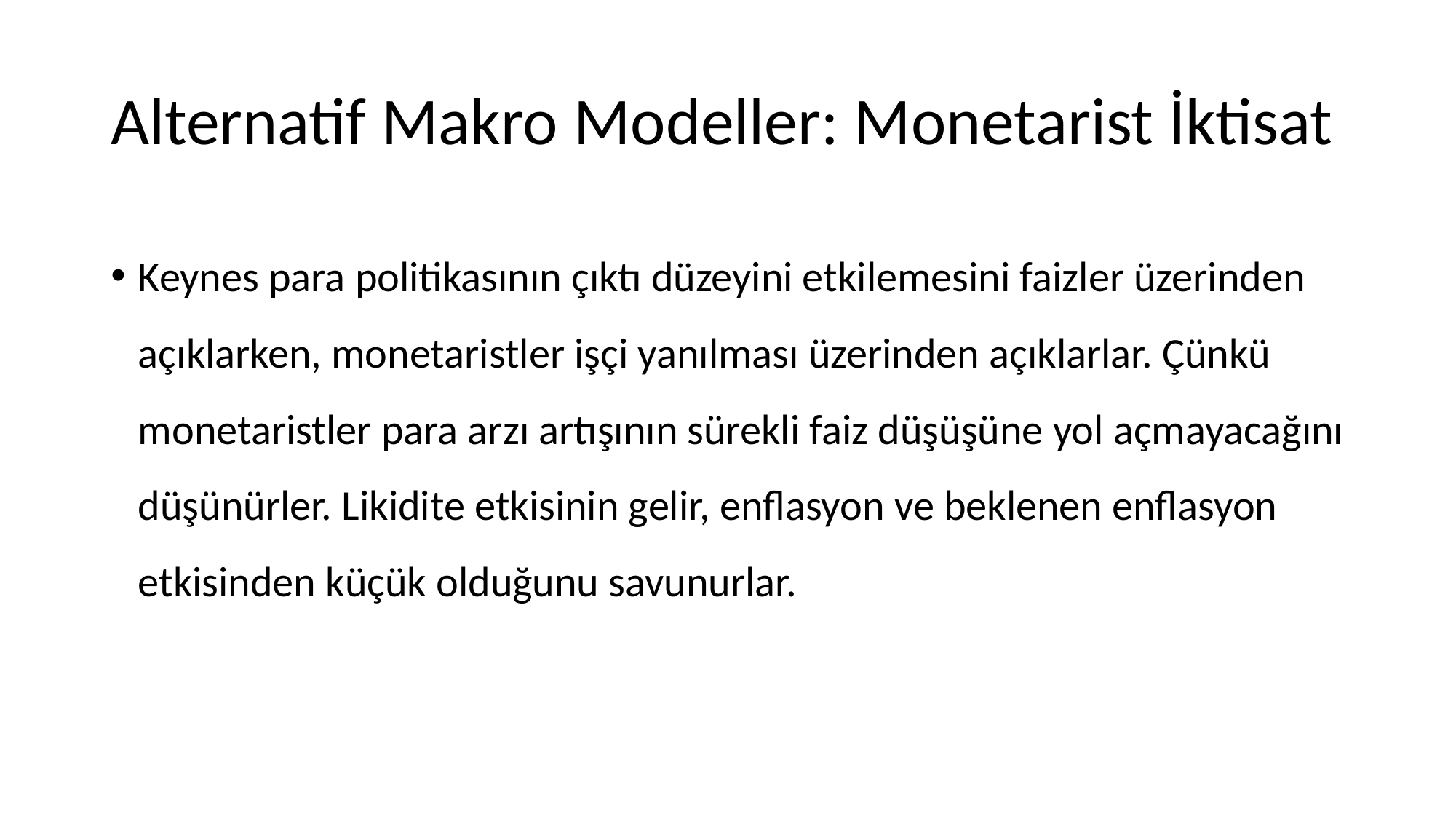

# Alternatif Makro Modeller: Monetarist İktisat
Keynes para politikasının çıktı düzeyini etkilemesini faizler üzerinden açıklarken, monetaristler işçi yanılması üzerinden açıklarlar. Çünkü monetaristler para arzı artışının sürekli faiz düşüşüne yol açmayacağını düşünürler. Likidite etkisinin gelir, enflasyon ve beklenen enflasyon etkisinden küçük olduğunu savunurlar.